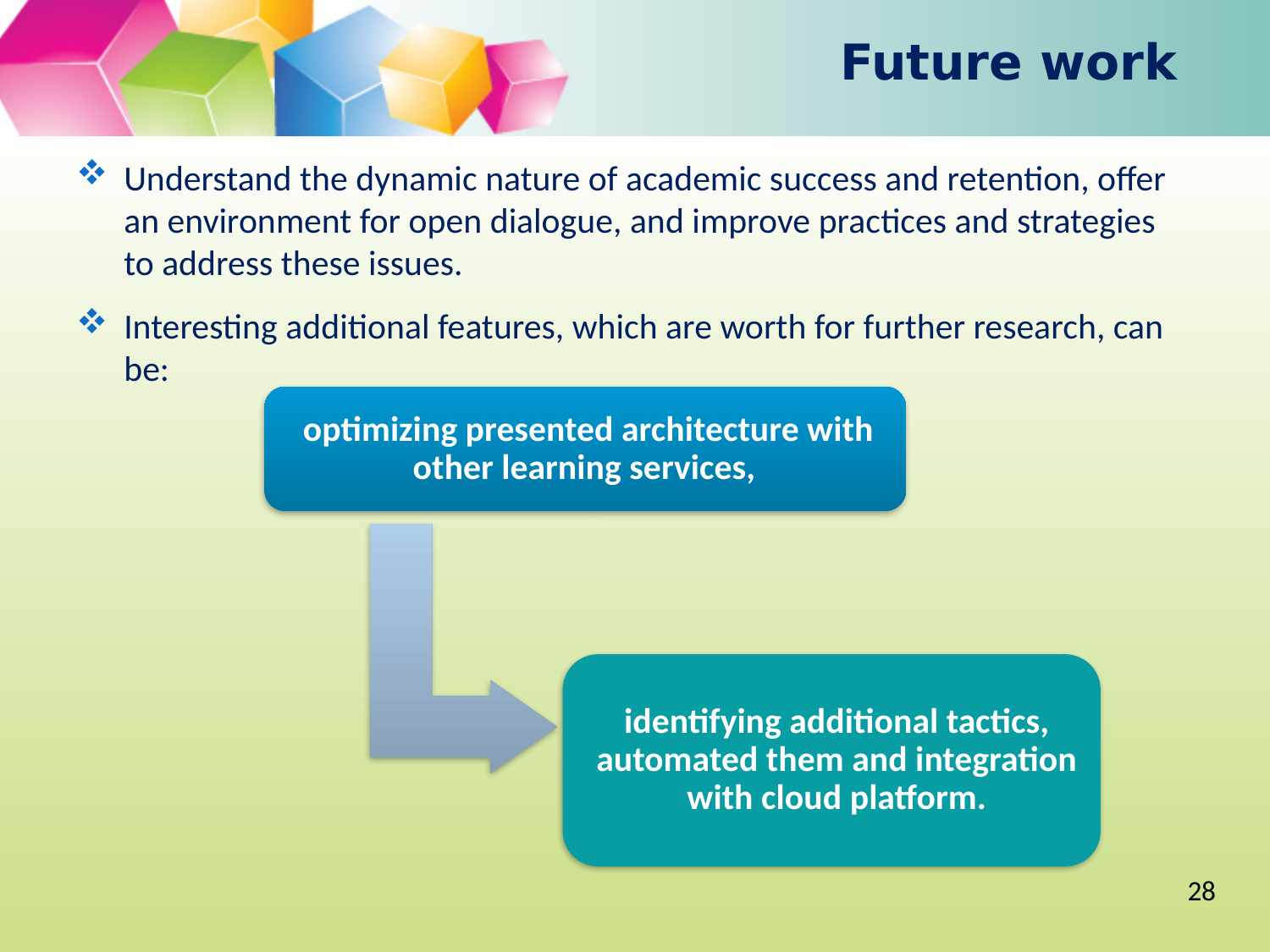

# Future work
Understand the dynamic nature of academic success and retention, offer an environment for open dialogue, and improve practices and strategies to address these issues.
Interesting additional features, which are worth for further research, can be:
optimizing presented architecture with other learning services,
identifying additional tactics, automated them and integration with cloud platform.
28